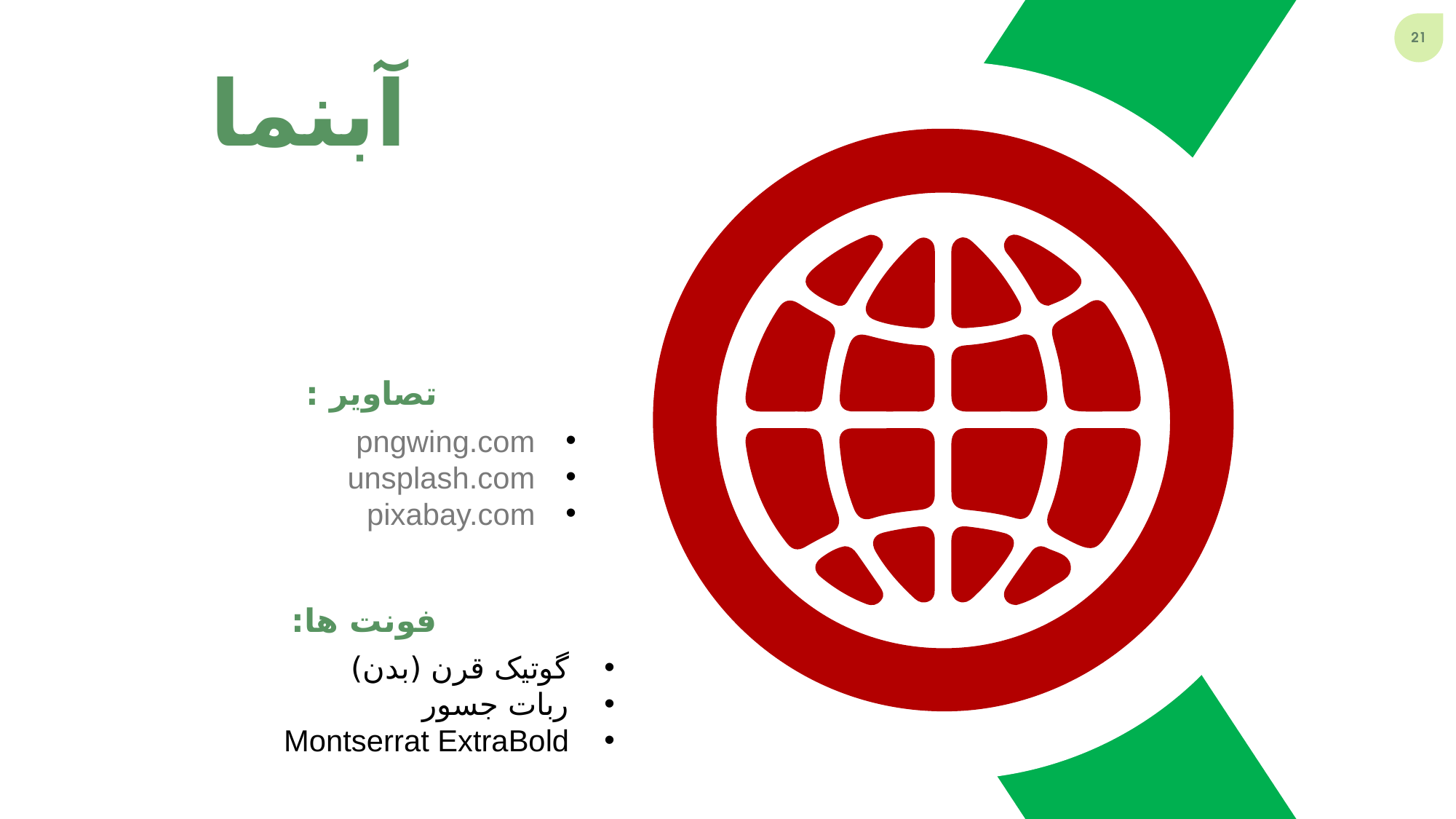

آبنما

تصاویر :
pngwing.com
unsplash.com
pixabay.com
فونت ها:
گوتیک قرن (بدن)
ربات جسور
Montserrat ExtraBold